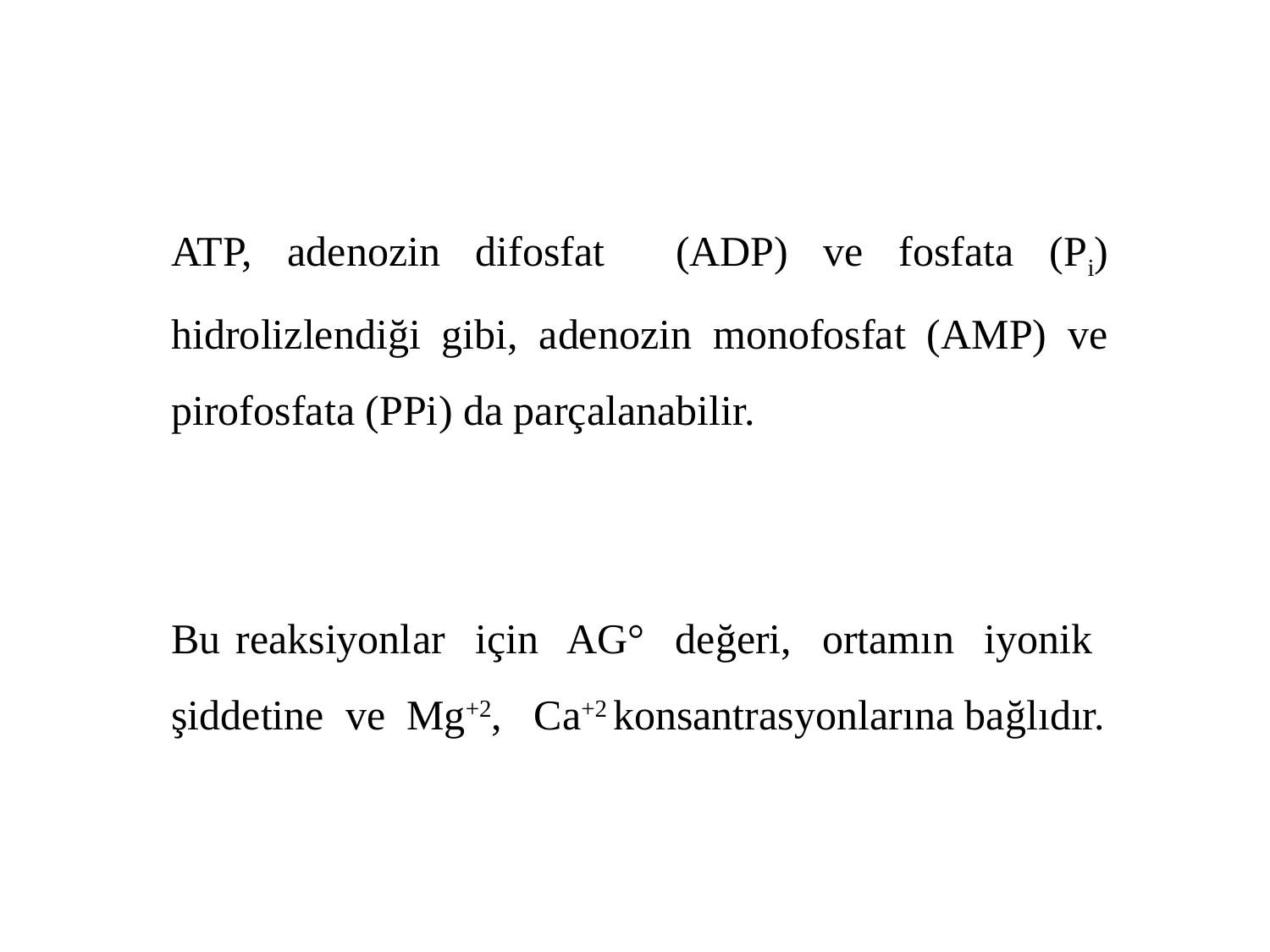

ATP, adenozin difosfat  (ADP) ve fosfata (Pi) hidrolizlendiği gibi, adenozin monofosfat (AMP) ve pirofosfata (PPi) da parçalanabilir.

Bu reaksiyonlar  için  AG°  değeri,  ortamın  iyonik  şiddetine  ve  Mg+2,   Ca+2 konsantrasyonlarına bağlıdır.